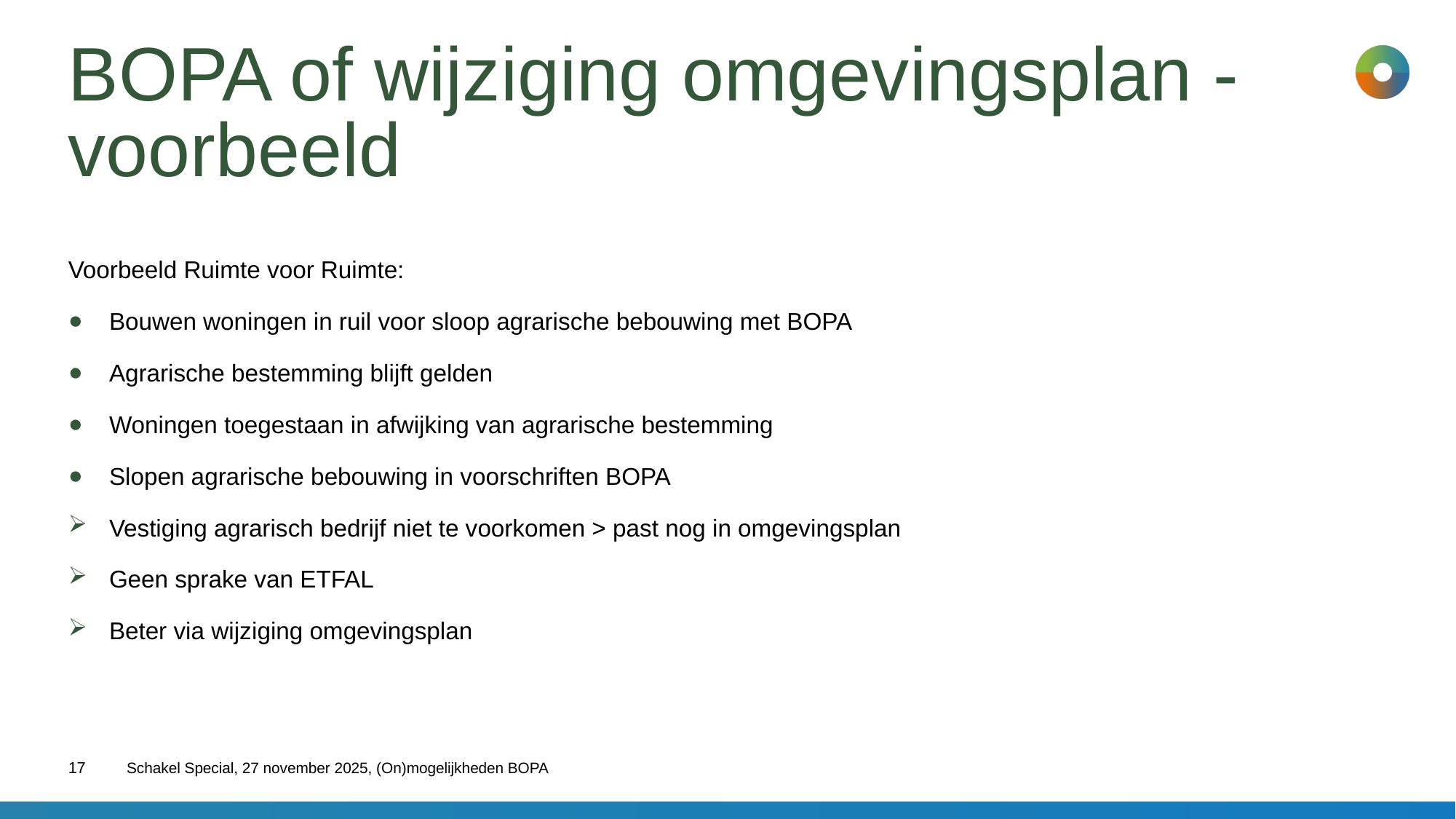

# BOPA of wijziging omgevingsplan - voorbeeld

Voorbeeld Ruimte voor Ruimte:
Bouwen woningen in ruil voor sloop agrarische bebouwing met BOPA
Agrarische bestemming blijft gelden
Woningen toegestaan in afwijking van agrarische bestemming
Slopen agrarische bebouwing in voorschriften BOPA
Vestiging agrarisch bedrijf niet te voorkomen > past nog in omgevingsplan
Geen sprake van ETFAL
Beter via wijziging omgevingsplan

17
Schakel Special, 27 november 2025, (On)mogelijkheden BOPA